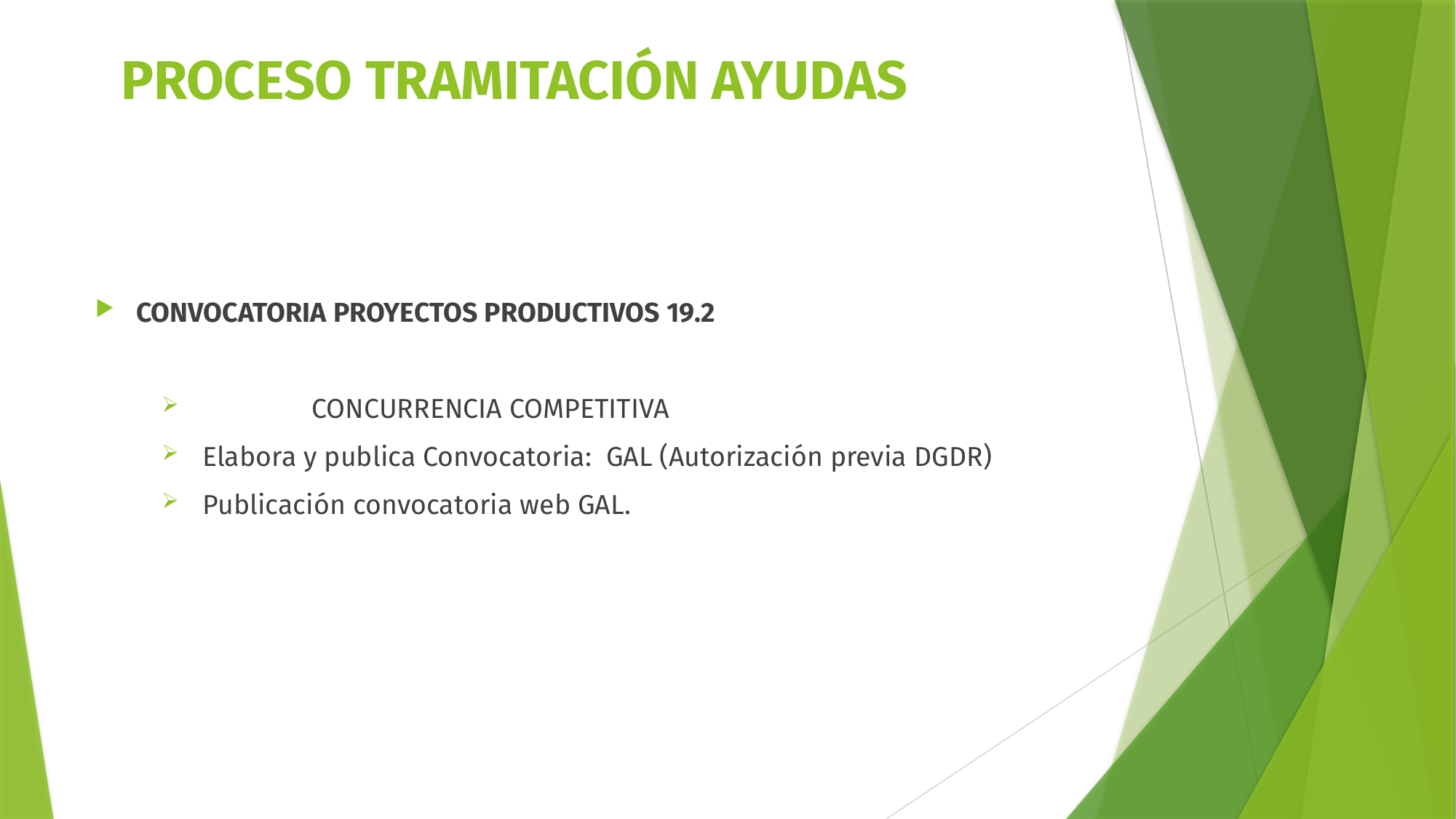

# PROCESO TRAMITACIÓN AYUDAS

CONVOCATORIA PROYECTOS PRODUCTIVOS 19.2

	CONCURRENCIA COMPETITIVA
Elabora y publica Convocatoria:  GAL (Autorización previa DGDR)
Publicación convocatoria web GAL.